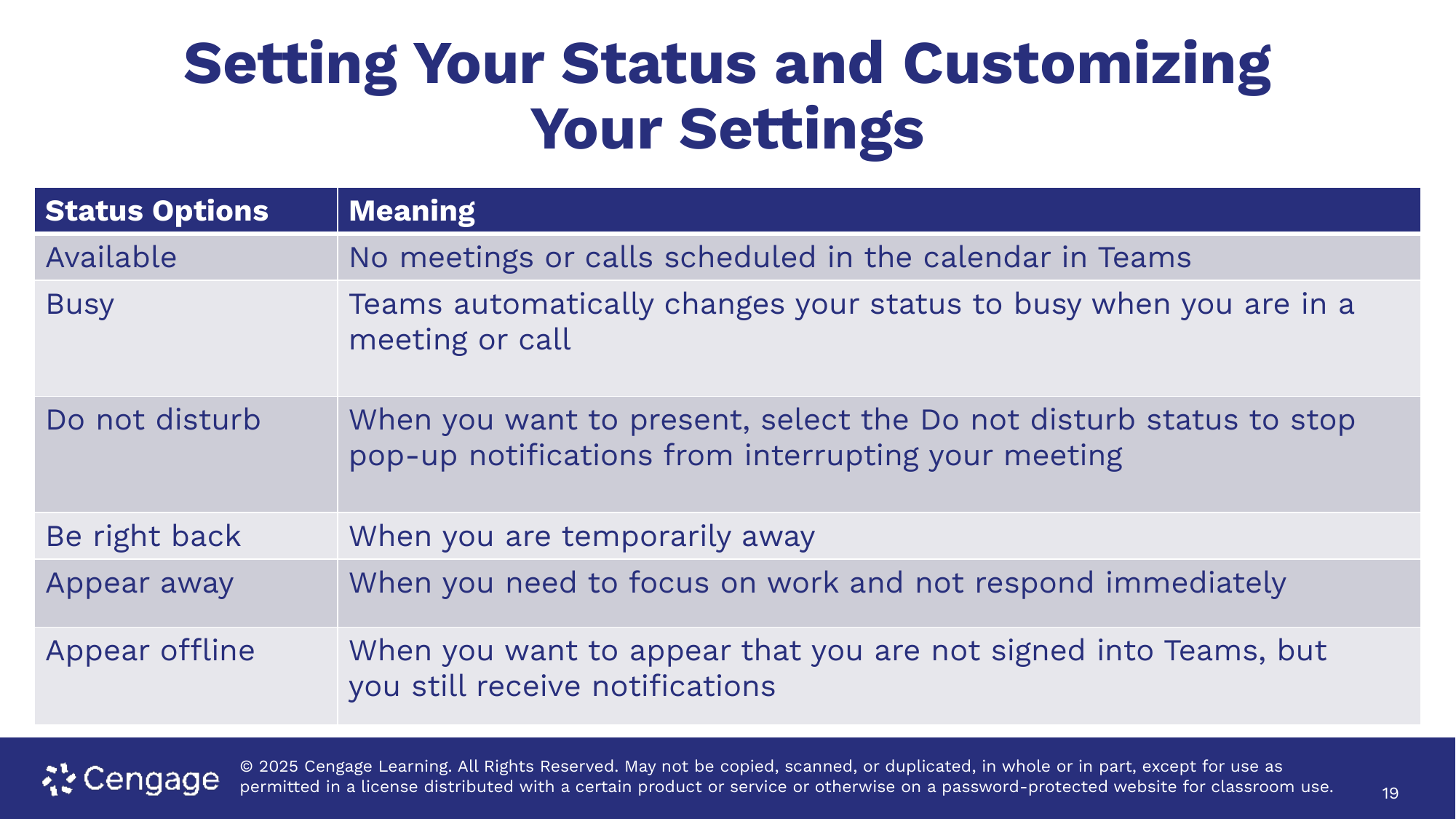

# Setting Your Status and Customizing Your Settings
| Status Options | Meaning |
| --- | --- |
| Available | No meetings or calls scheduled in the calendar in Teams |
| Busy | Teams automatically changes your status to busy when you are in a meeting or call |
| Do not disturb | When you want to present, select the Do not disturb status to stop pop-up notifications from interrupting your meeting |
| Be right back | When you are temporarily away |
| Appear away | When you need to focus on work and not respond immediately |
| Appear offline | When you want to appear that you are not signed into Teams, but you still receive notifications |